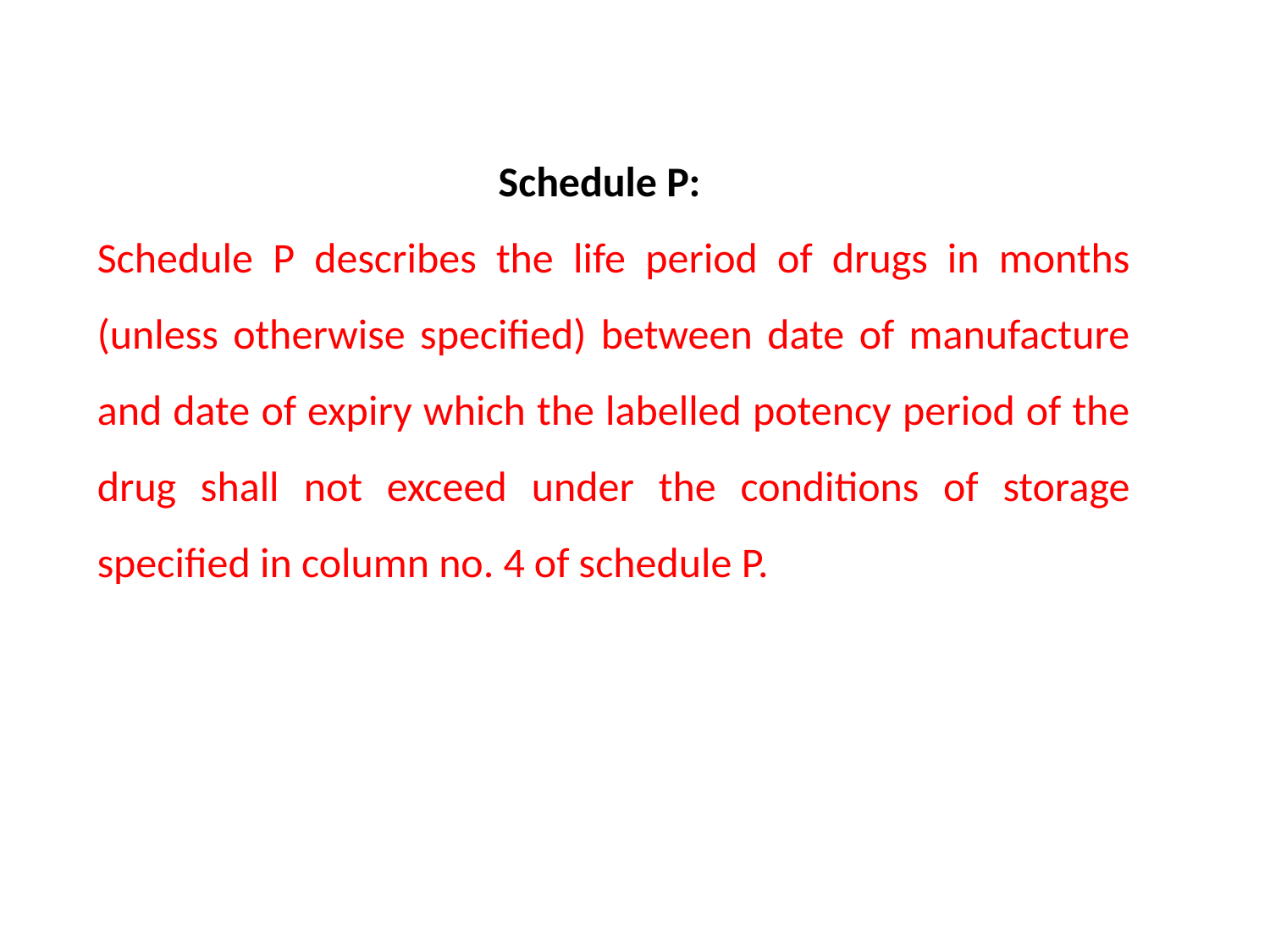

Schedule P:
Schedule P describes the life period of drugs in months (unless otherwise specified) between date of manufacture and date of expiry which the labelled potency period of the drug shall not exceed under the conditions of storage specified in column no. 4 of schedule P.